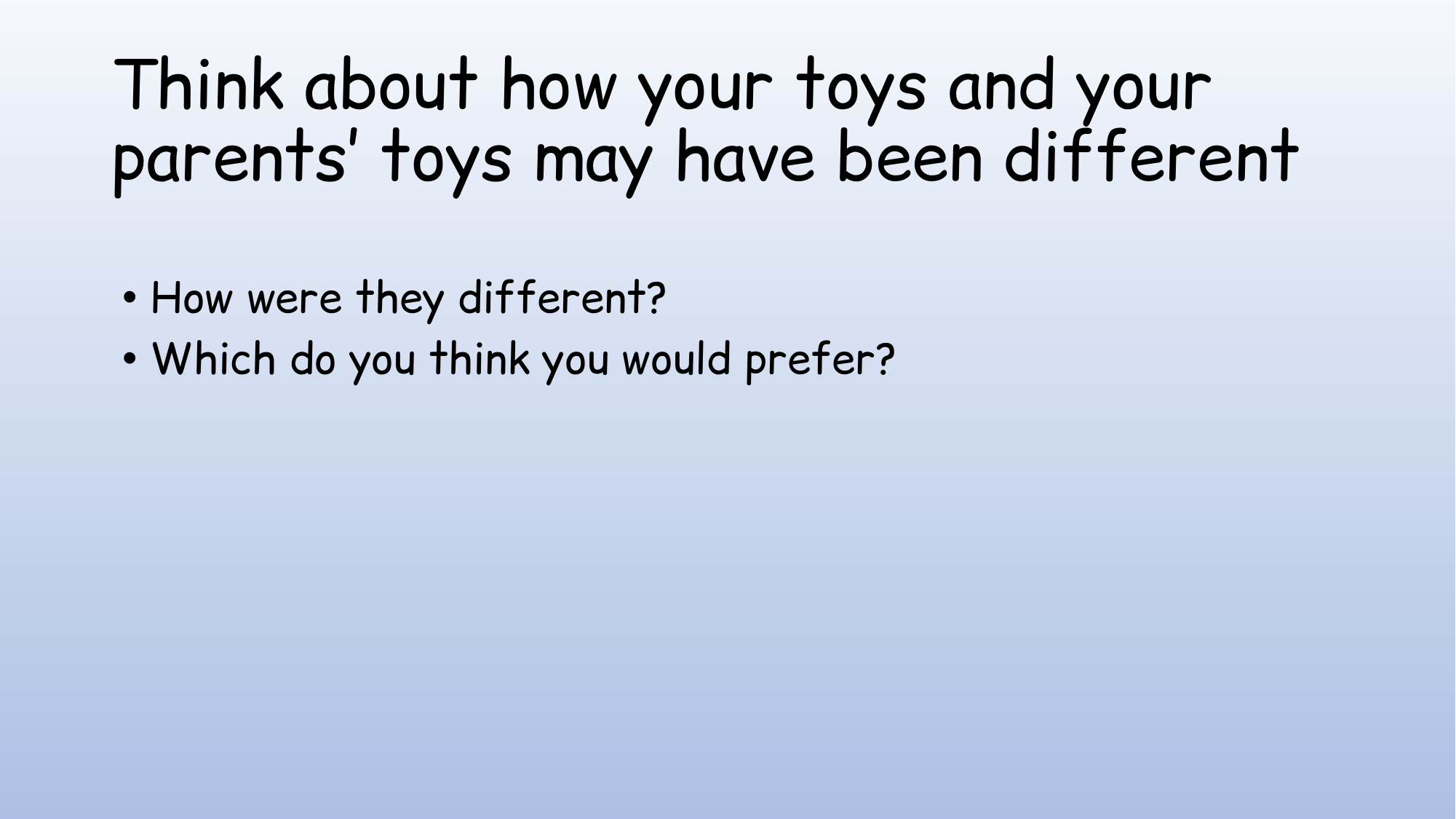

# Think about how your toys and your parents’ toys may have been different
How were they different?
Which do you think you would prefer?